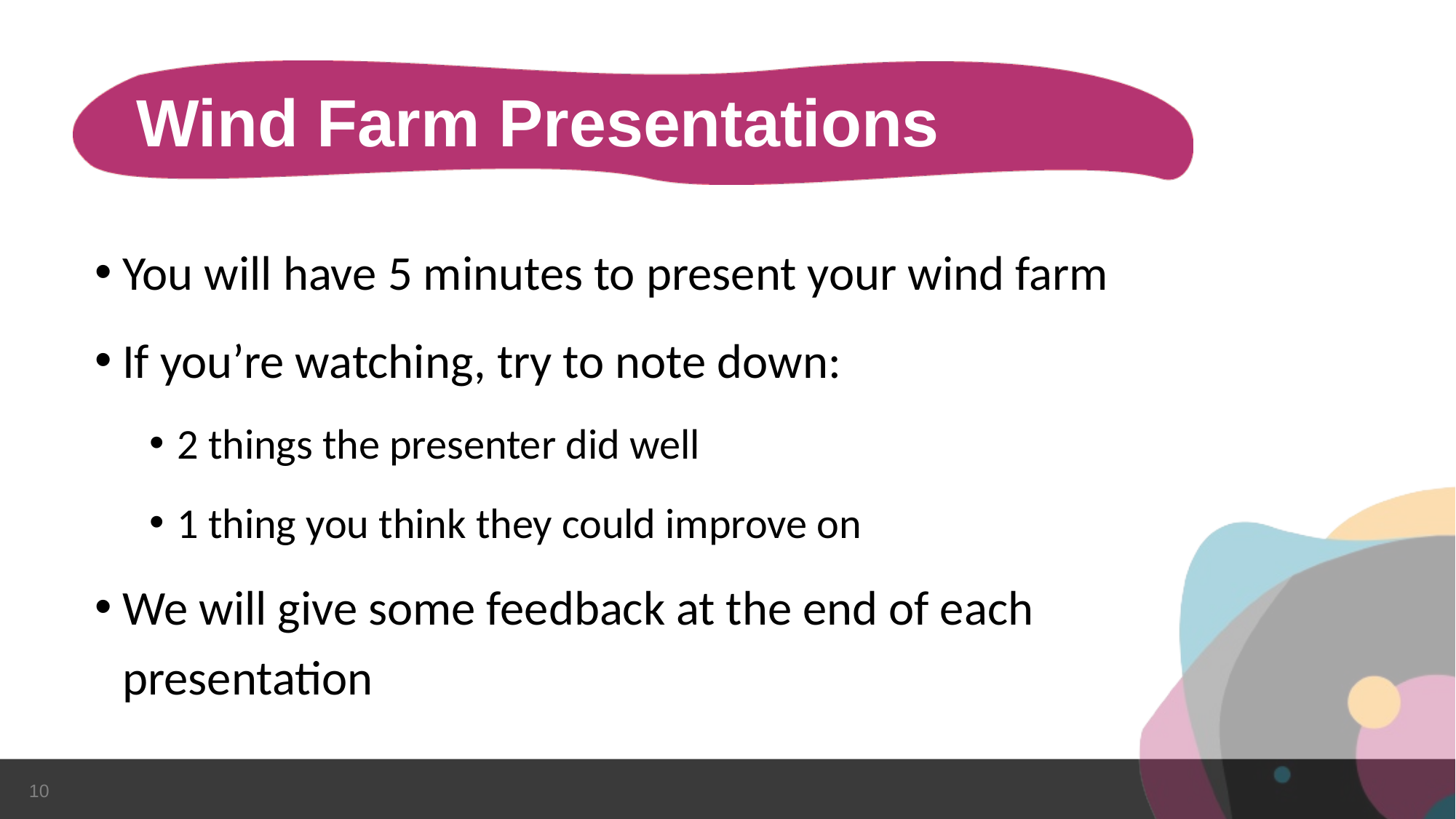

# Wind Farm Presentations
You will have 5 minutes to present your wind farm
If you’re watching, try to note down:
2 things the presenter did well
1 thing you think they could improve on
We will give some feedback at the end of each presentation
10